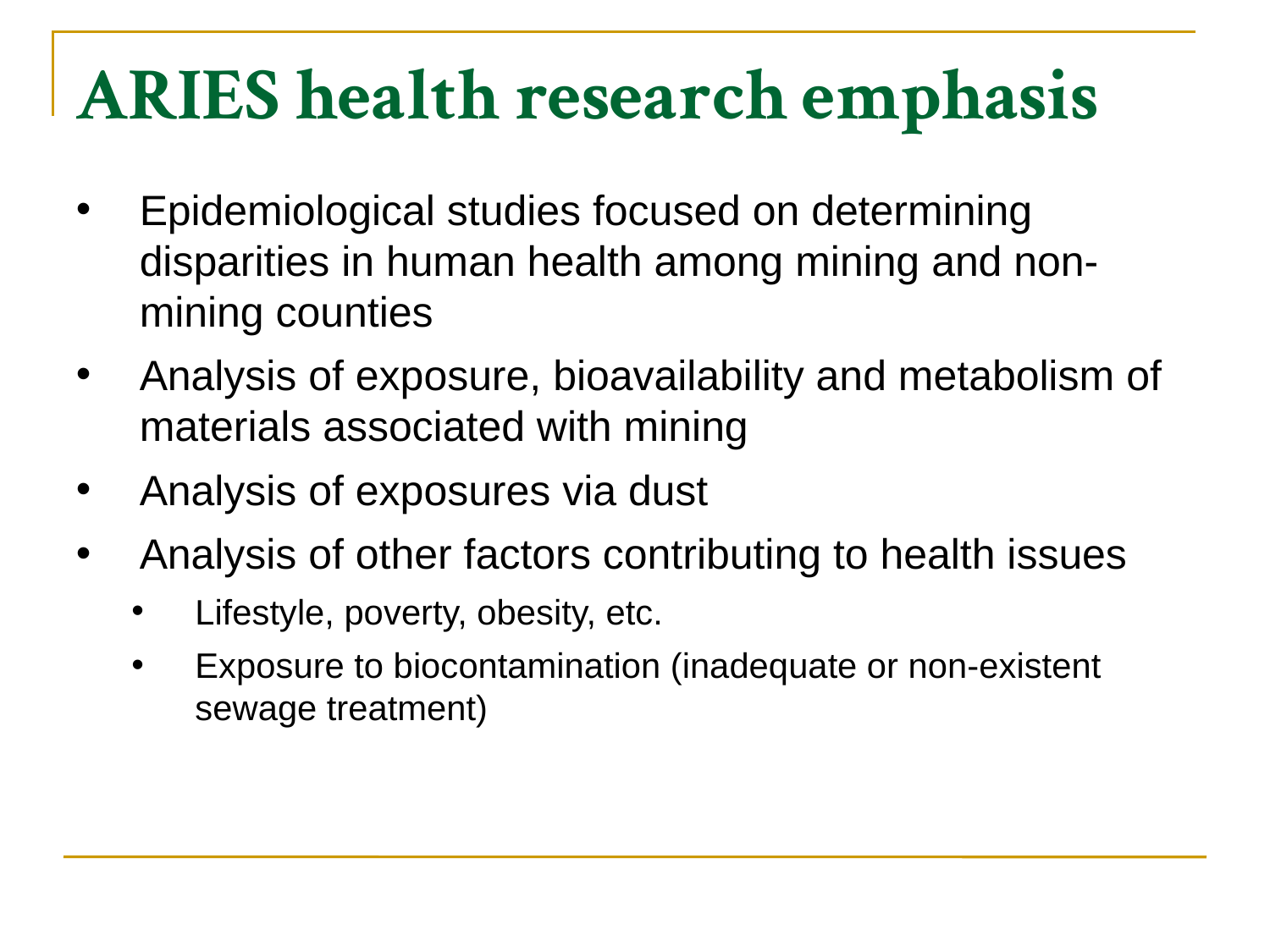

# ARIES health research emphasis
Epidemiological studies focused on determining disparities in human health among mining and non-mining counties
Analysis of exposure, bioavailability and metabolism of materials associated with mining
Analysis of exposures via dust
Analysis of other factors contributing to health issues
Lifestyle, poverty, obesity, etc.
Exposure to biocontamination (inadequate or non-existent sewage treatment)